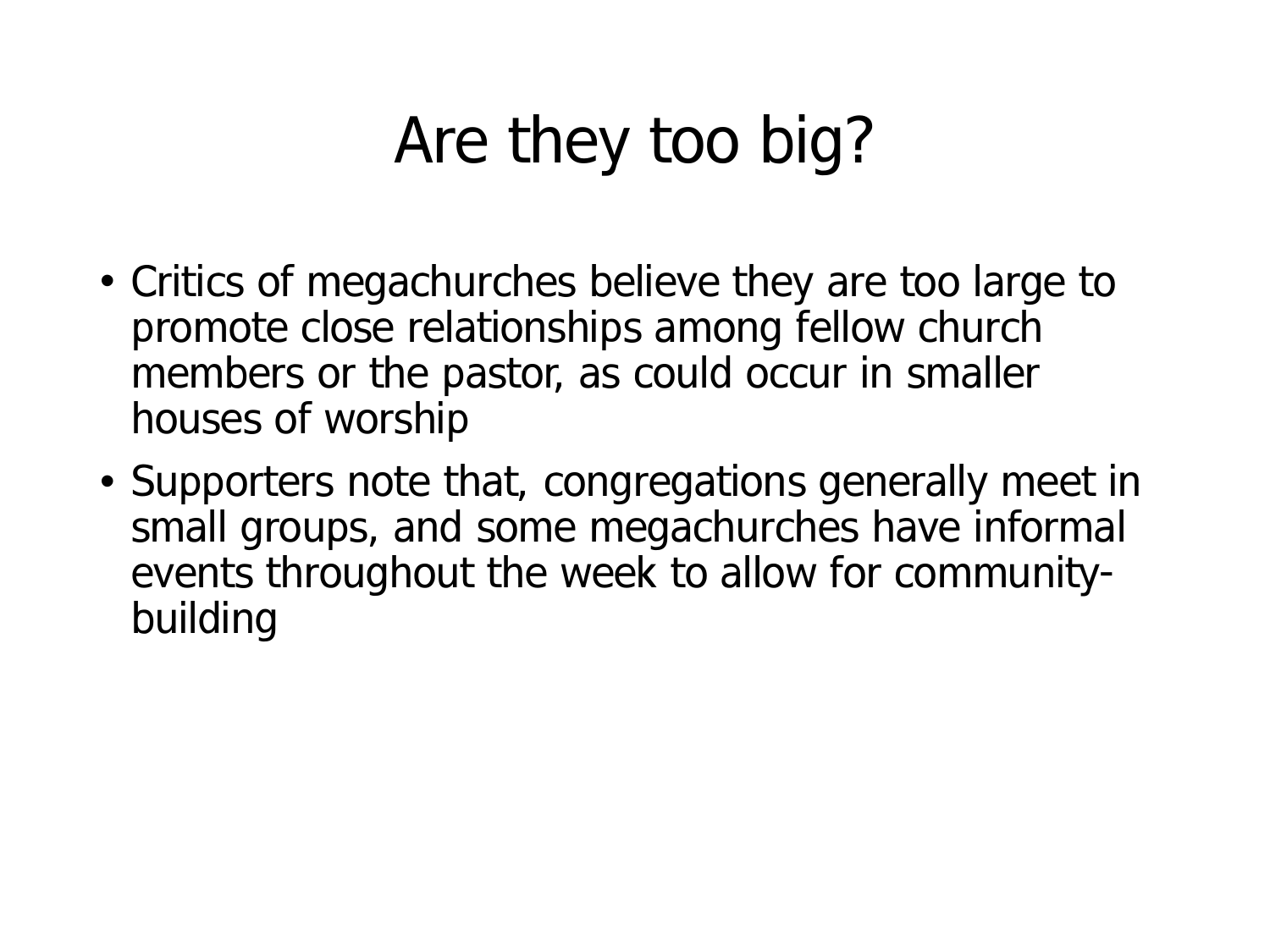

# Are they too big?
Critics of megachurches believe they are too large to promote close relationships among fellow church members or the pastor, as could occur in smaller houses of worship
Supporters note that, congregations generally meet in small groups, and some megachurches have informal events throughout the week to allow for community-building